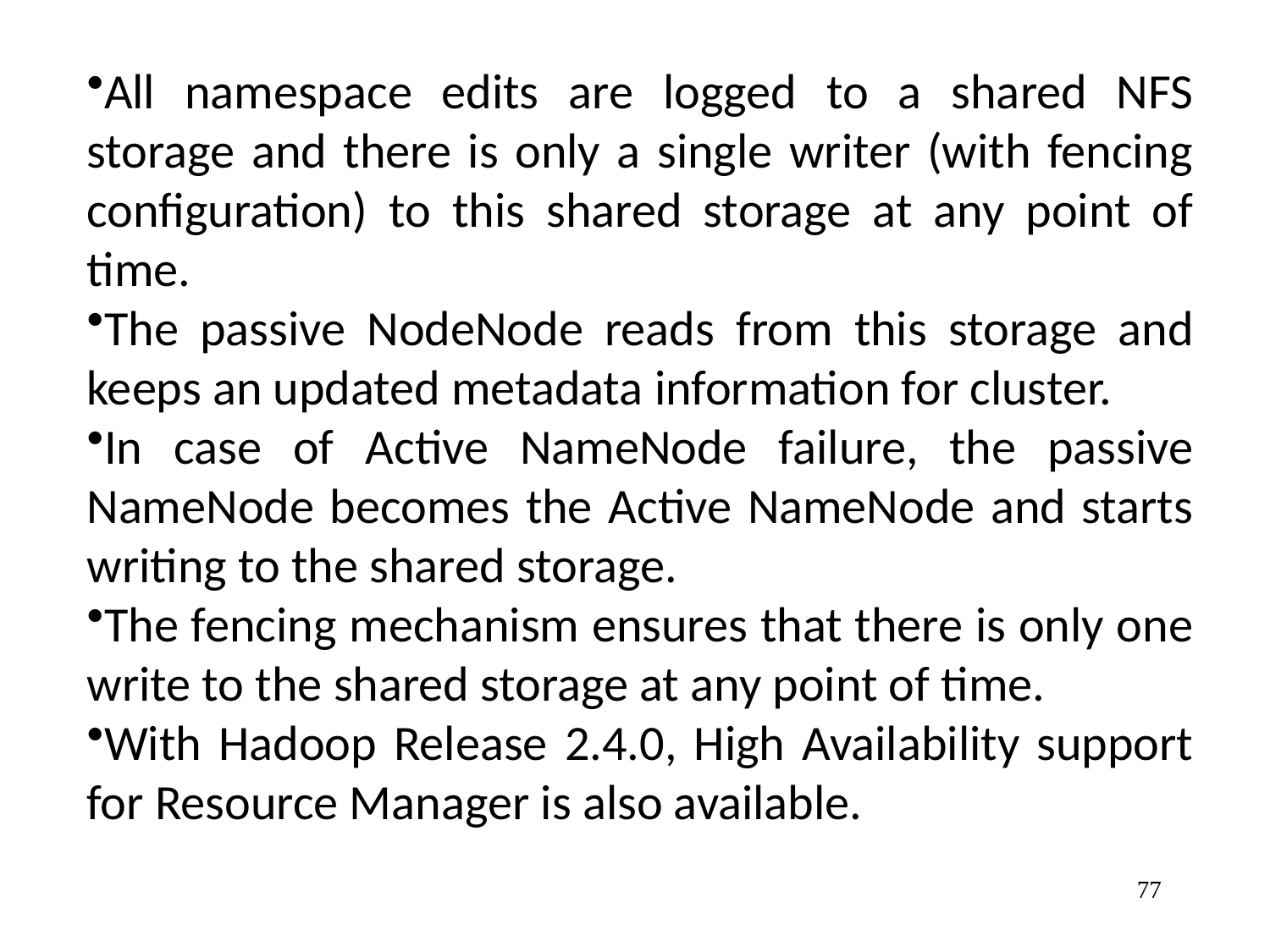

All namespace edits are logged to a shared NFS storage and there is only a single writer (with fencing configuration) to this shared storage at any point of time.
The passive NodeNode reads from this storage and keeps an updated metadata information for cluster.
In case of Active NameNode failure, the passive NameNode becomes the Active NameNode and starts writing to the shared storage.
The fencing mechanism ensures that there is only one write to the shared storage at any point of time.
With Hadoop Release 2.4.0, High Availability support for Resource Manager is also available.
77